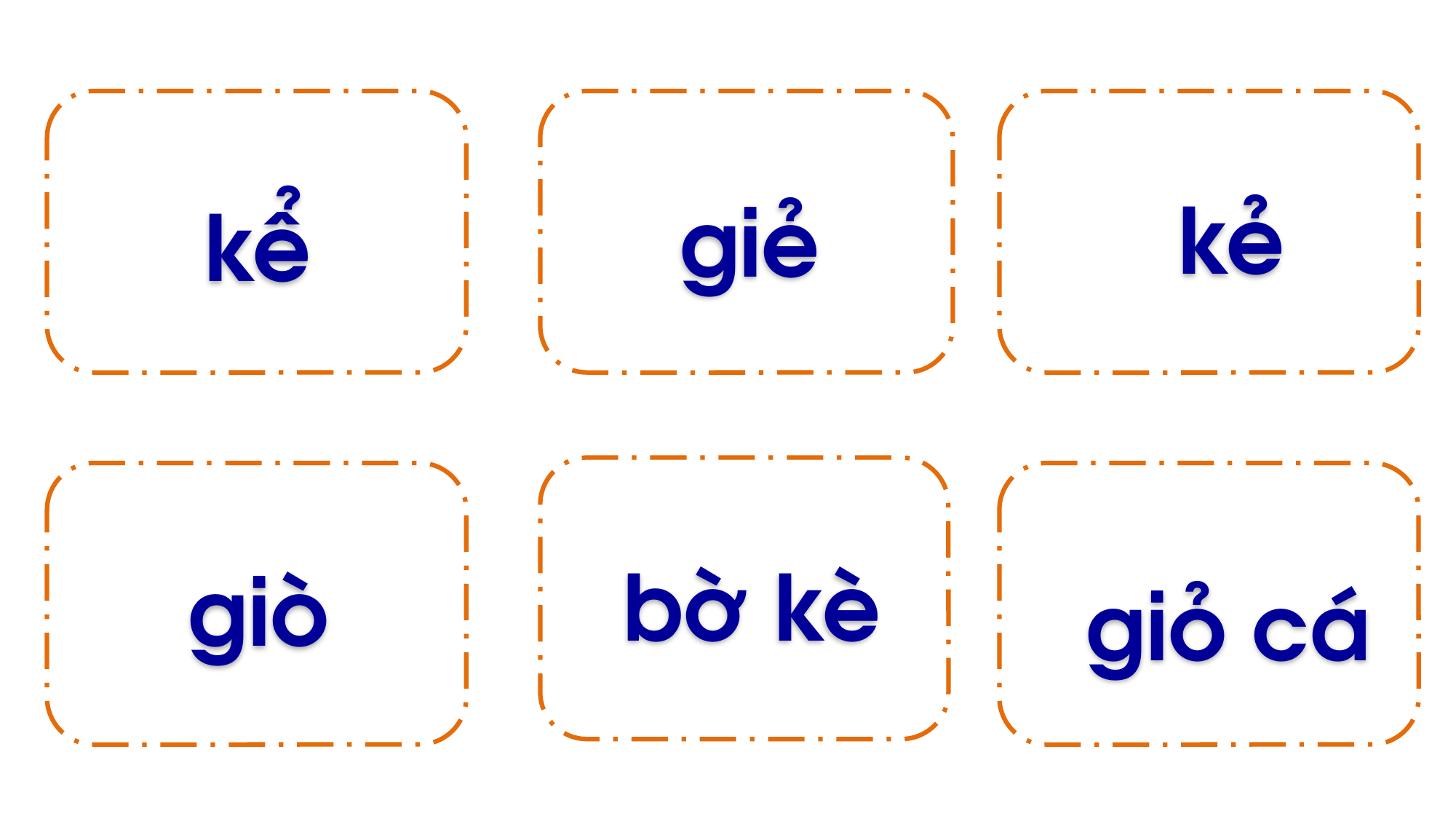

kể

giẻ

kẻ

bờ kè

giò

giỏ cá